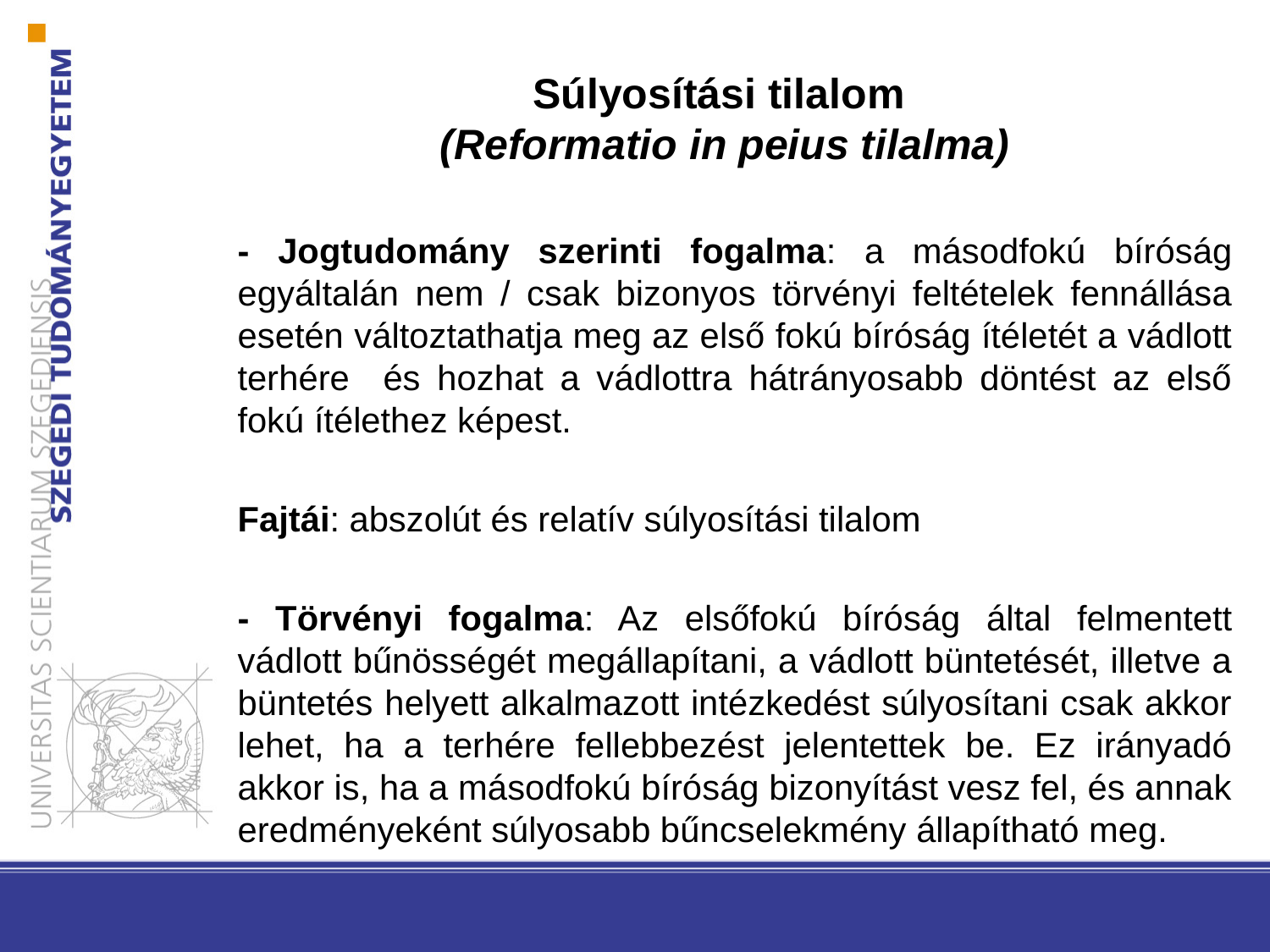

# Súlyosítási tilalom (Reformatio in peius tilalma)
- Jogtudomány szerinti fogalma: a másodfokú bíróság egyáltalán nem / csak bizonyos törvényi feltételek fennállása esetén változtathatja meg az első fokú bíróság ítéletét a vádlott terhére  és hozhat a vádlottra hátrányosabb döntést az első fokú ítélethez képest.

Fajtái: abszolút és relatív súlyosítási tilalom

- Törvényi fogalma: Az elsőfokú bíróság által felmentett vádlott bűnösségét megállapítani, a vádlott büntetését, illetve a büntetés helyett alkalmazott intézkedést súlyosítani csak akkor lehet, ha a terhére fellebbezést jelentettek be. Ez irányadó akkor is, ha a másodfokú bíróság bizonyítást vesz fel, és annak eredményeként súlyosabb bűncselekmény állapítható meg.